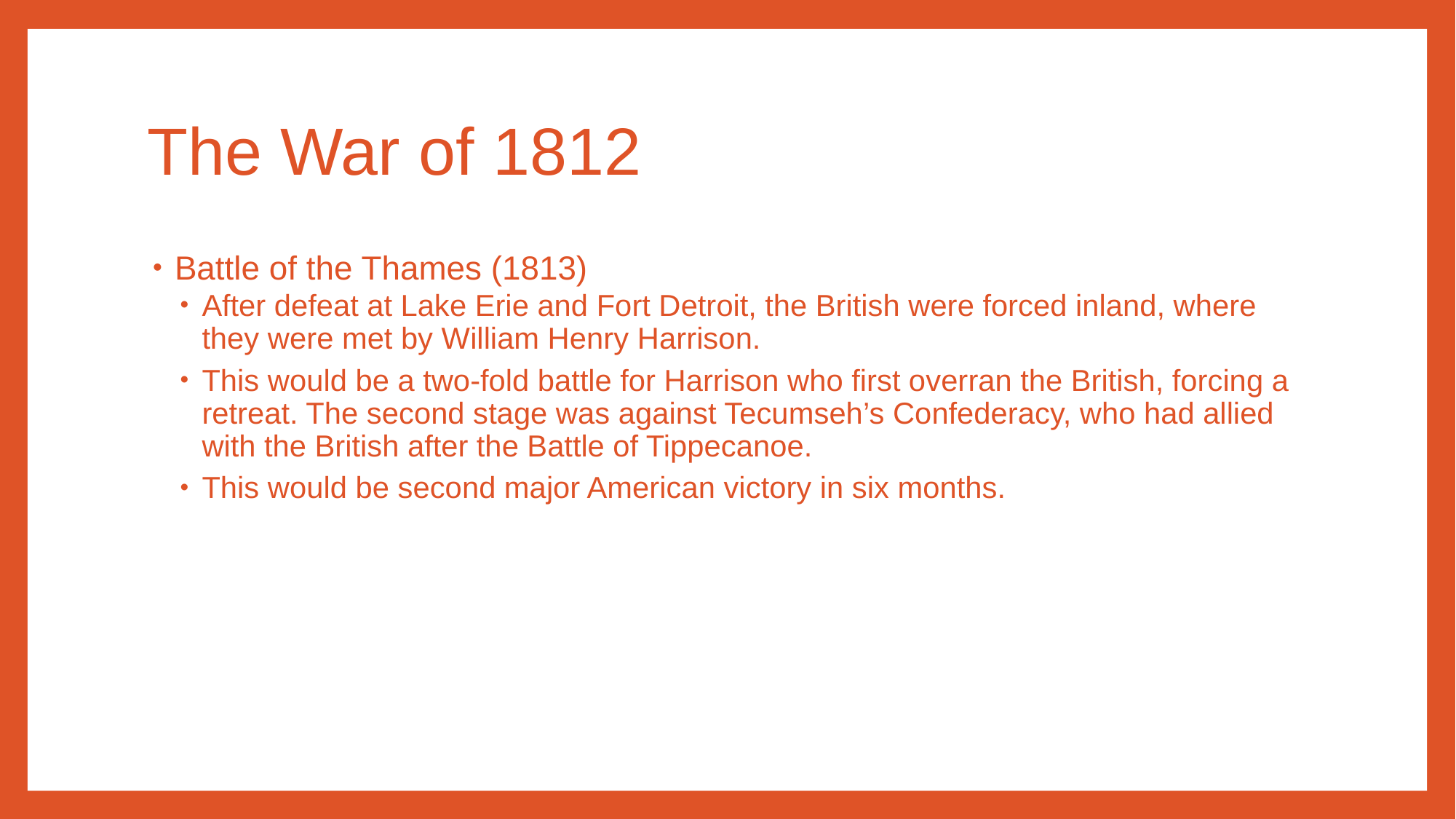

# The War of 1812
Battle of the Thames (1813)
After defeat at Lake Erie and Fort Detroit, the British were forced inland, where they were met by William Henry Harrison.
This would be a two-fold battle for Harrison who first overran the British, forcing a retreat. The second stage was against Tecumseh’s Confederacy, who had allied with the British after the Battle of Tippecanoe.
This would be second major American victory in six months.